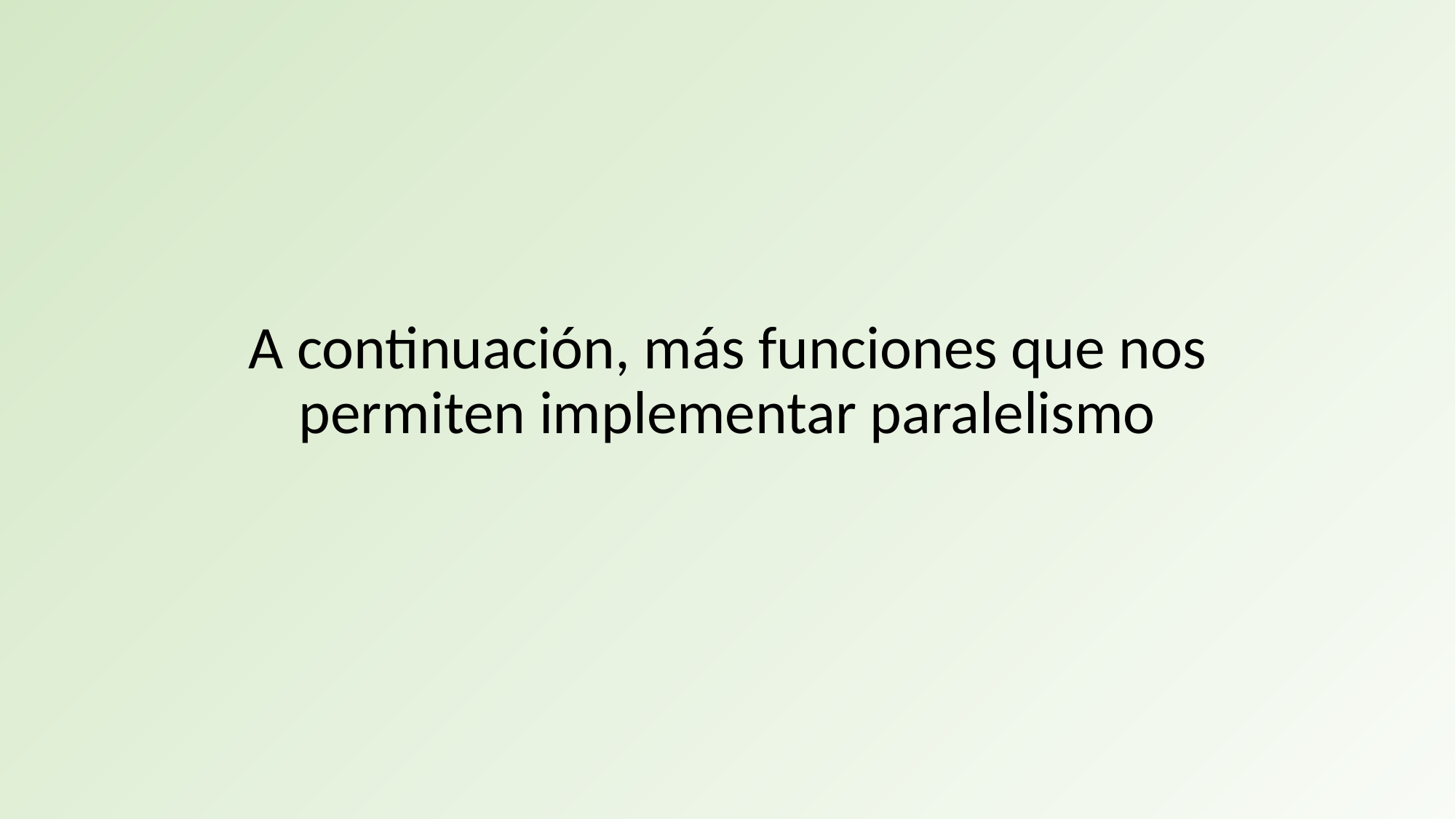

A continuación, más funciones que nos permiten implementar paralelismo